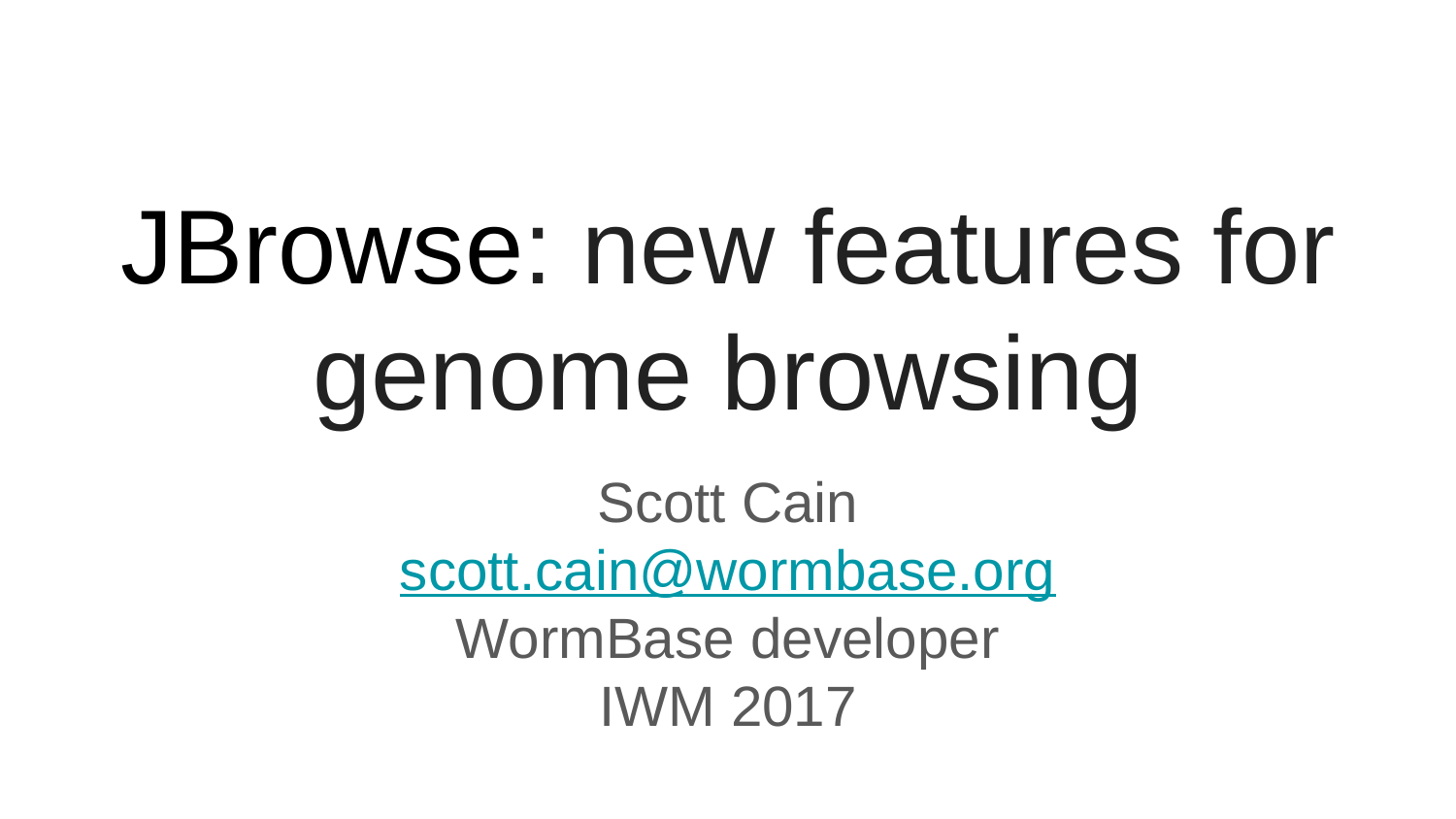

# JBrowse: new features for genome browsing
Scott Cain
scott.cain@wormbase.org
WormBase developer
IWM 2017